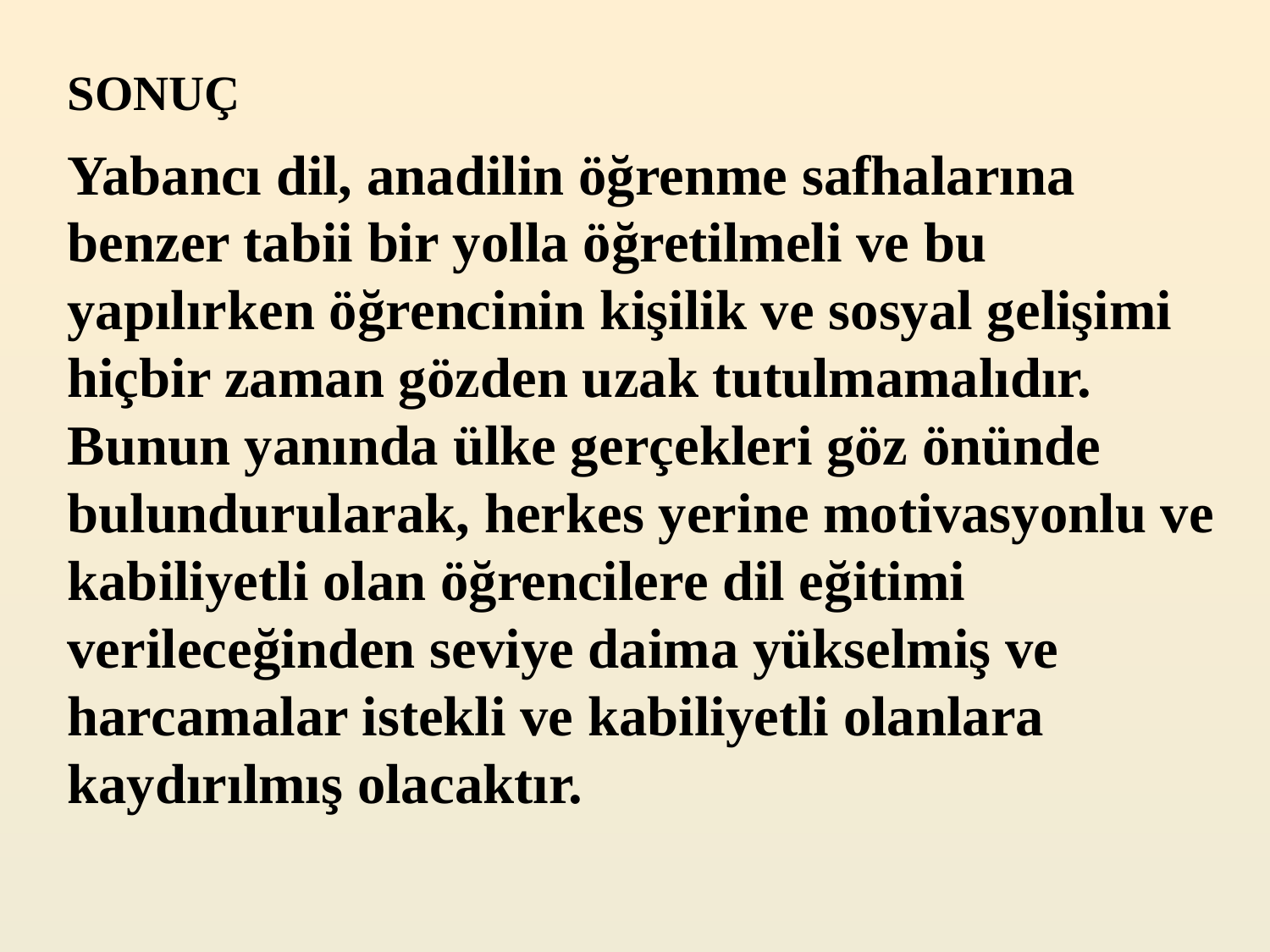

SONUÇ
Yabancı dil, anadilin öğrenme safhalarına benzer tabii bir yolla öğretilmeli ve bu yapılırken öğrencinin kişilik ve sosyal gelişimi hiçbir zaman gözden uzak tutulmamalıdır. Bunun yanında ülke gerçekleri göz önünde bulundurularak, herkes yerine motivasyonlu ve kabiliyetli olan öğrencilere dil eğitimi verileceğinden seviye daima yükselmiş ve harcamalar istekli ve kabiliyetli olanlara kaydırılmış olacaktır.